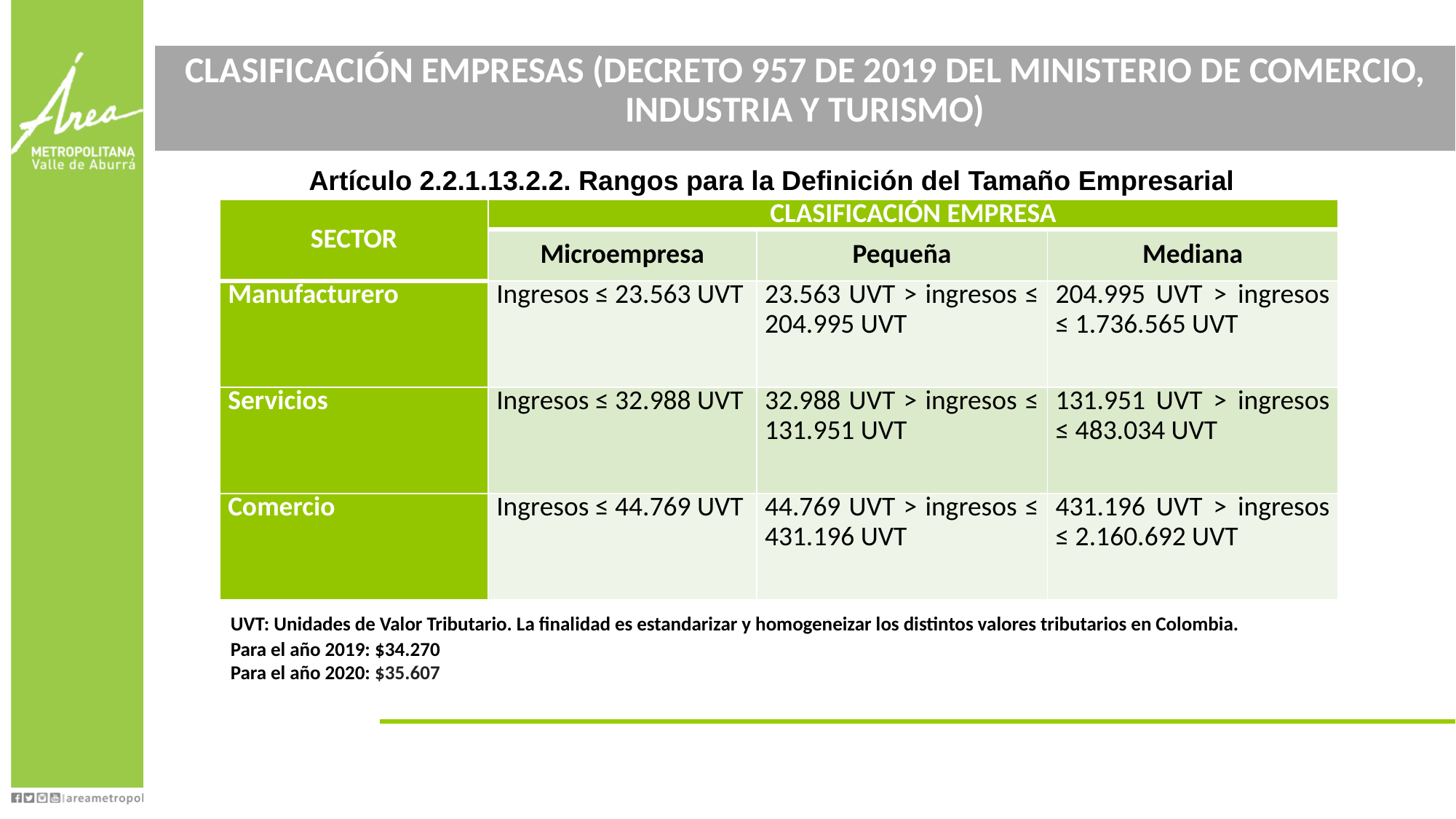

Clasificación empresas (dECRETO 957 de 2019 del MINISTERIO DE COMERCIO, INDUSTRIA Y TURISMO)
Artículo 2.2.1.13.2.2. Rangos para la Definición del Tamaño Empresarial
| SECTOR | CLASIFICACIÓN EMPRESA |  |  |
| --- | --- | --- | --- |
|  | Microempresa | Pequeña | Mediana |
| Manufacturero | Ingresos ≤ 23.563 UVT | 23.563 UVT > ingresos ≤ 204.995 UVT | 204.995 UVT > ingresos ≤ 1.736.565 UVT |
| Servicios | Ingresos ≤ 32.988 UVT | 32.988 UVT > ingresos ≤ 131.951 UVT | 131.951 UVT > ingresos ≤ 483.034 UVT |
| Comercio | Ingresos ≤ 44.769 UVT | 44.769 UVT > ingresos ≤ 431.196 UVT | 431.196 UVT > ingresos ≤ 2.160.692 UVT |
UVT: Unidades de Valor Tributario. La finalidad es estandarizar y homogeneizar los distintos valores tributarios en Colombia.
Para el año 2019: $34.270
Para el año 2020: $35.607